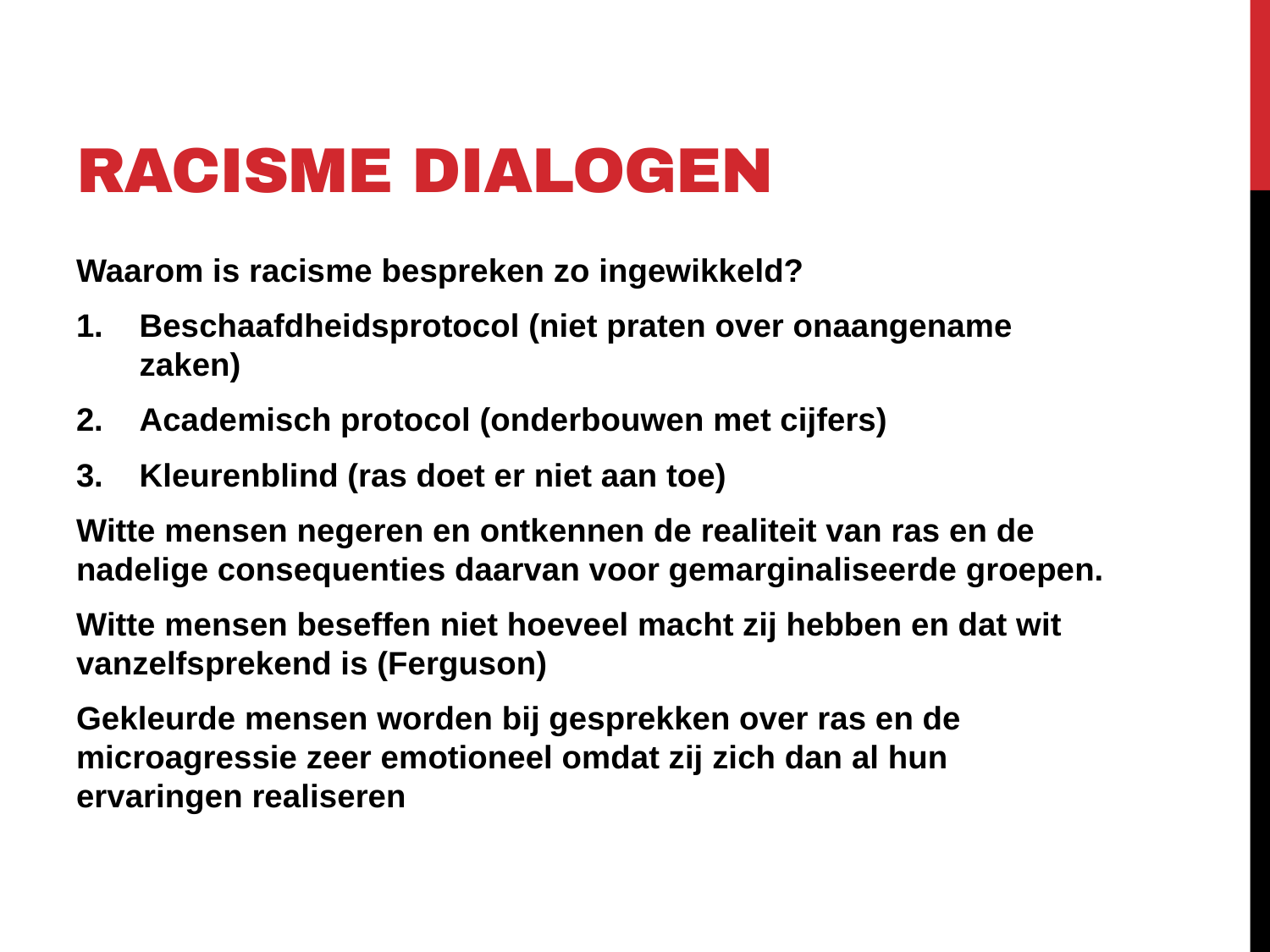

# Racisme dialogen
Waarom is racisme bespreken zo ingewikkeld?
Beschaafdheidsprotocol (niet praten over onaangename zaken)
Academisch protocol (onderbouwen met cijfers)
Kleurenblind (ras doet er niet aan toe)
Witte mensen negeren en ontkennen de realiteit van ras en de nadelige consequenties daarvan voor gemarginaliseerde groepen.
Witte mensen beseffen niet hoeveel macht zij hebben en dat wit vanzelfsprekend is (Ferguson)
Gekleurde mensen worden bij gesprekken over ras en de microagressie zeer emotioneel omdat zij zich dan al hun ervaringen realiseren